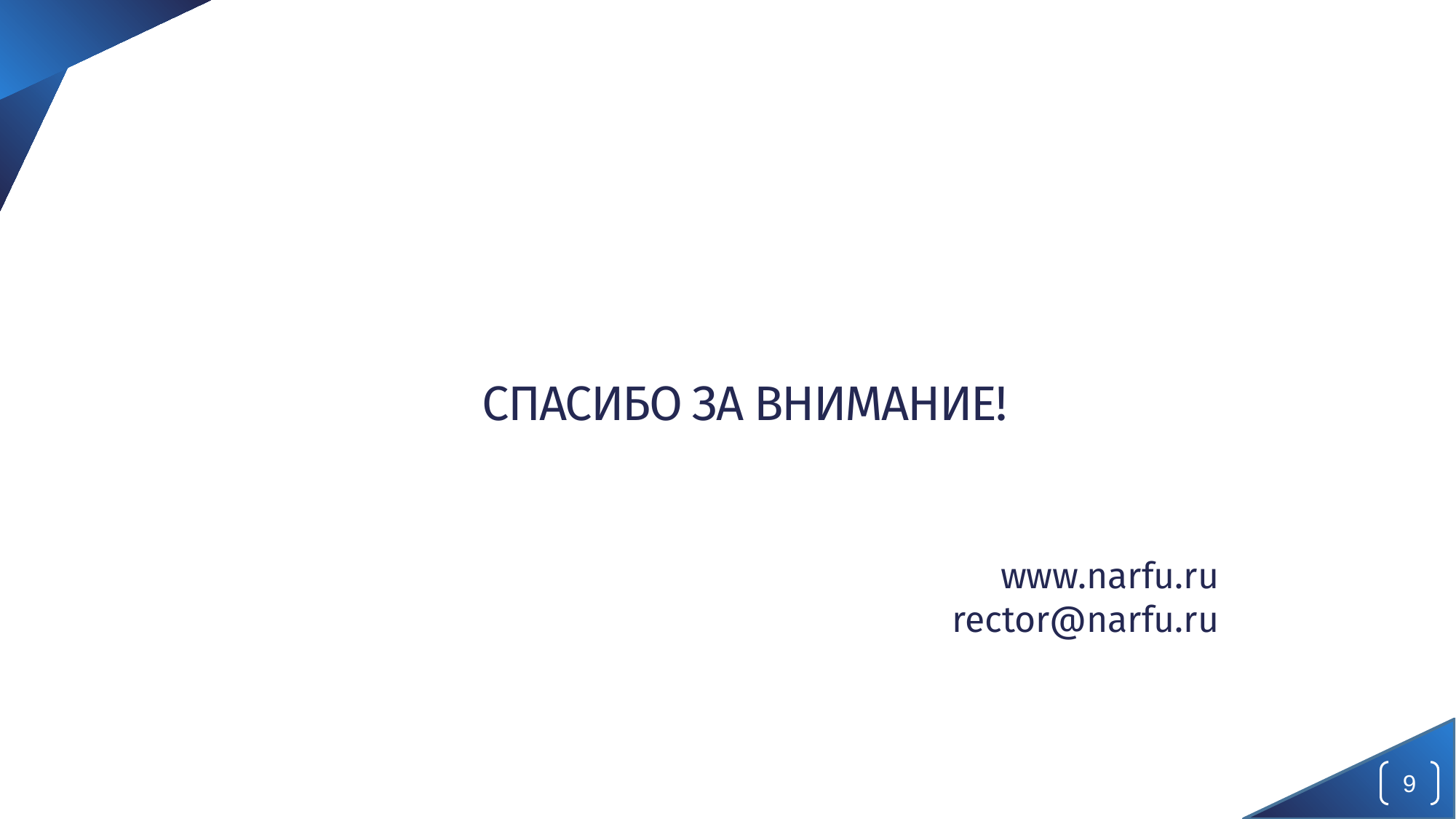

# СПАСИБО ЗА ВНИМАНИЕ!
www.narfu.ru
rector@narfu.ru
9